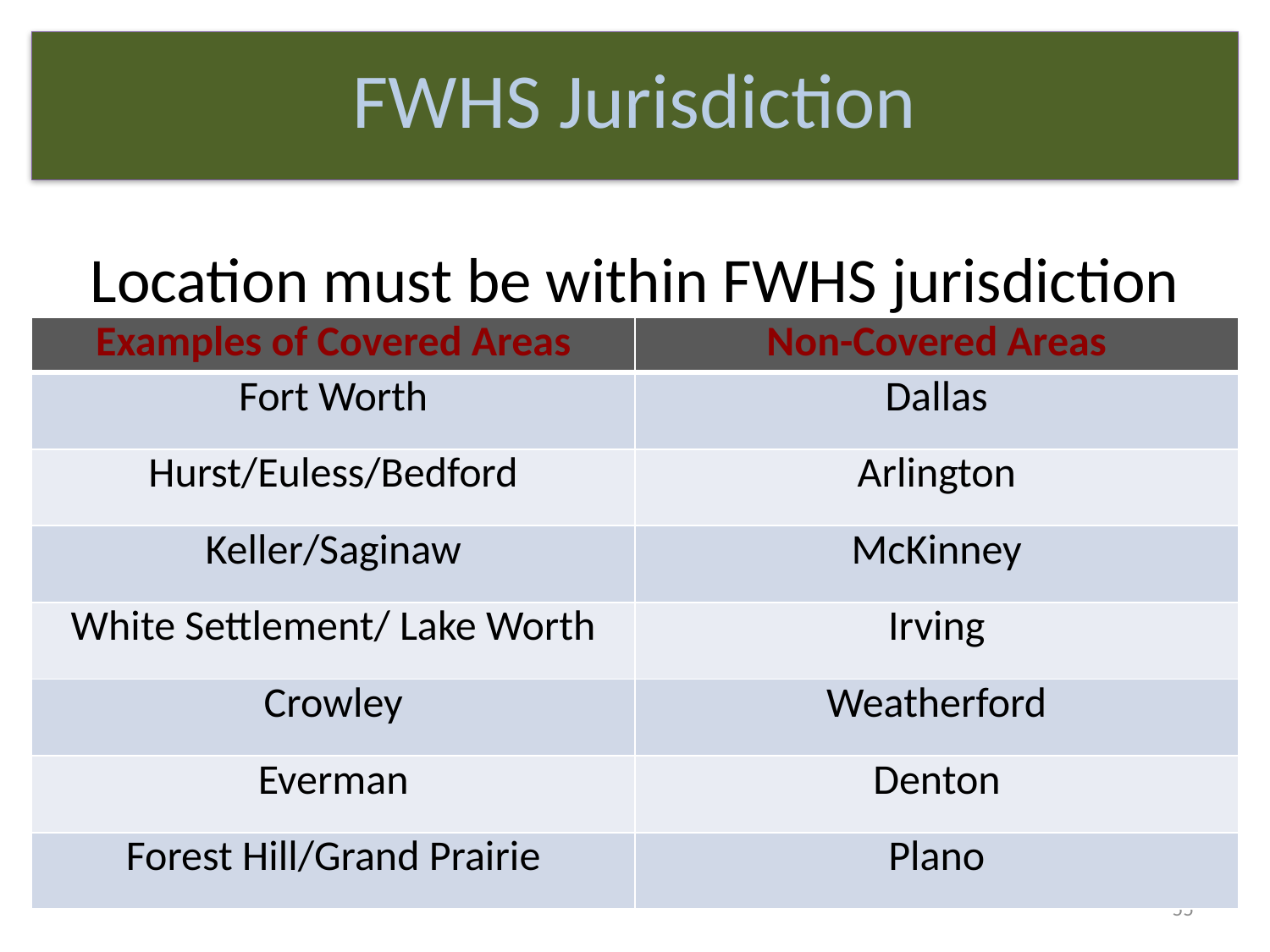

FWHS Jurisdiction
Location must be within FWHS jurisdiction
| Examples of Covered Areas | Non-Covered Areas |
| --- | --- |
| Fort Worth | Dallas |
| Hurst/Euless/Bedford | Arlington |
| Keller/Saginaw | McKinney |
| White Settlement/ Lake Worth | Irving |
| Crowley | Weatherford |
| Everman | Denton |
| Forest Hill/Grand Prairie | Plano |
55